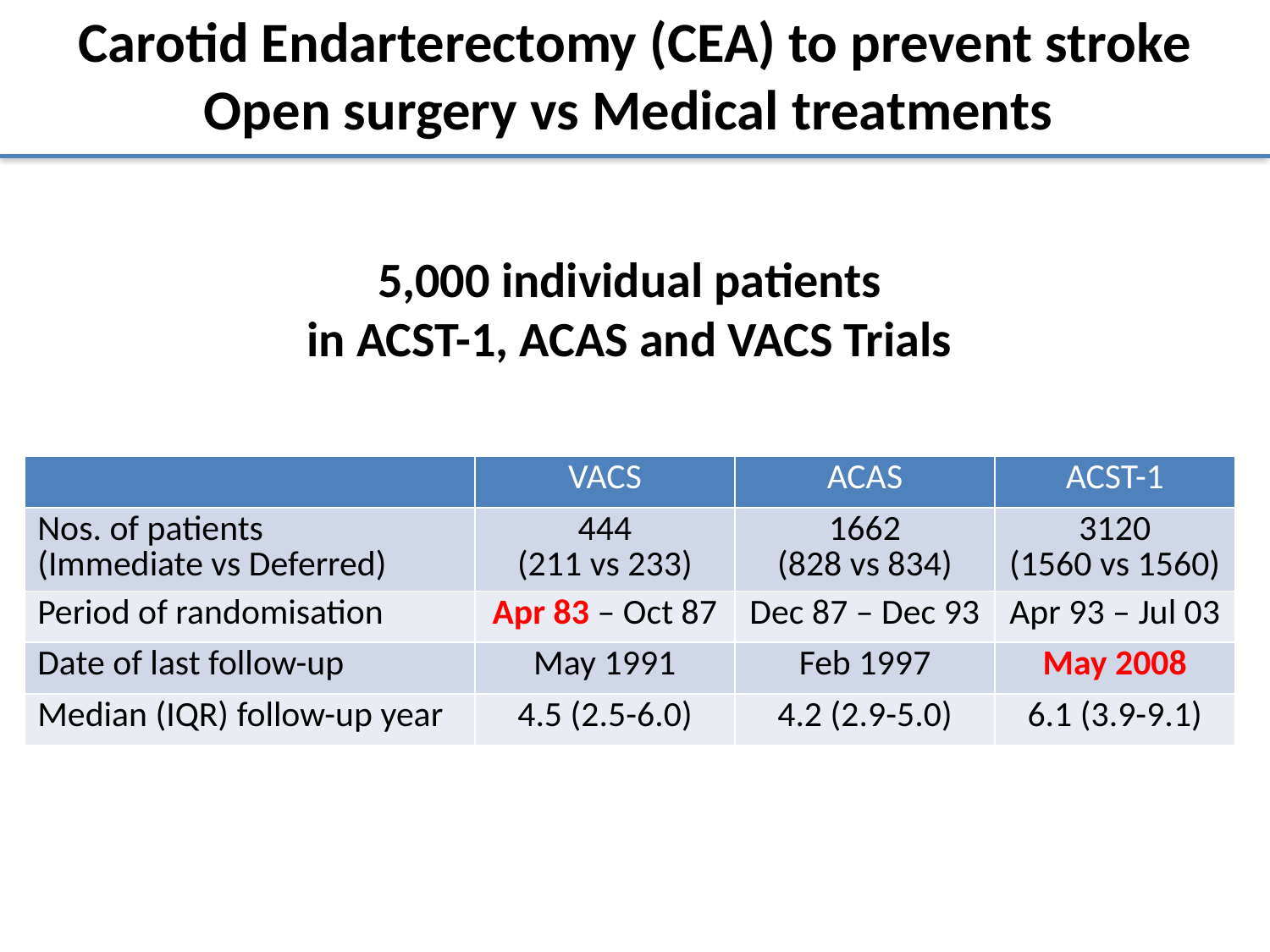

Carotid Endarterectomy (CEA) to prevent stroke Open surgery vs Medical treatments
5,000 individual patients
in ACST-1, ACAS and VACS Trials
|  | VACS | ACAS | ACST-1 |
| --- | --- | --- | --- |
| Nos. of patients (Immediate vs Deferred) | 444 (211 vs 233) | 1662 (828 vs 834) | 3120 (1560 vs 1560) |
| Period of randomisation | Apr 83 – Oct 87 | Dec 87 – Dec 93 | Apr 93 – Jul 03 |
| Date of last follow-up | May 1991 | Feb 1997 | May 2008 |
| Median (IQR) follow-up year | 4.5 (2.5-6.0) | 4.2 (2.9-5.0) | 6.1 (3.9-9.1) |